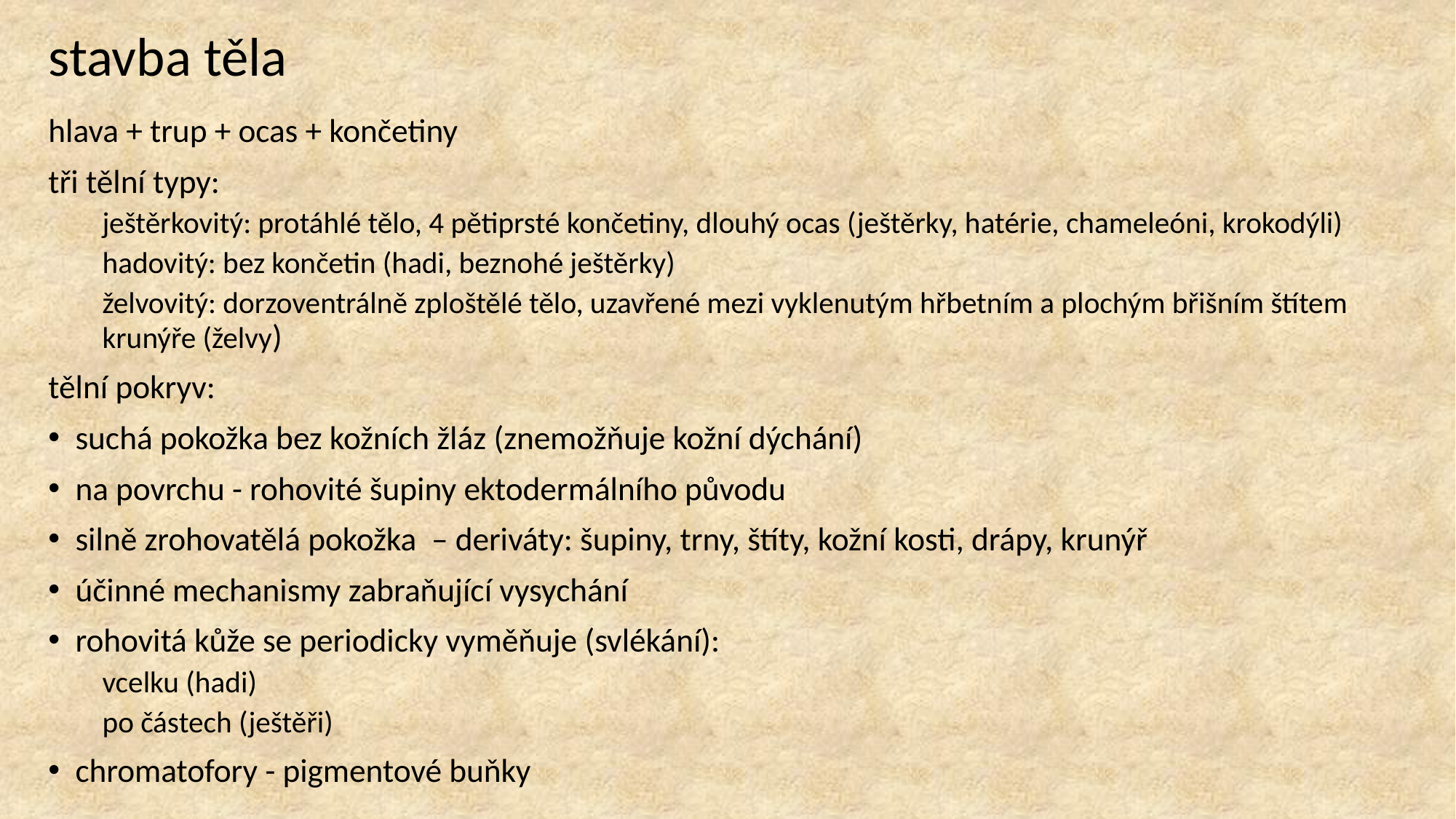

# stavba těla
hlava + trup + ocas + končetiny
tři tělní typy:
ještěrkovitý: protáhlé tělo, 4 pětiprsté končetiny, dlouhý ocas (ještěrky, hatérie, chameleóni, krokodýli)
hadovitý: bez končetin (hadi, beznohé ještěrky)
želvovitý: dorzoventrálně zploštělé tělo, uzavřené mezi vyklenutým hřbetním a plochým břišním štítem krunýře (želvy)
tělní pokryv:
suchá pokožka bez kožních žláz (znemožňuje kožní dýchání)
na povrchu - rohovité šupiny ektodermálního původu
silně zrohovatělá pokožka  – deriváty: šupiny, trny, štíty, kožní kosti, drápy, krunýř
účinné mechanismy zabraňující vysychání
rohovitá kůže se periodicky vyměňuje (svlékání):
vcelku (hadi)
po částech (ještěři)
chromatofory - pigmentové buňky